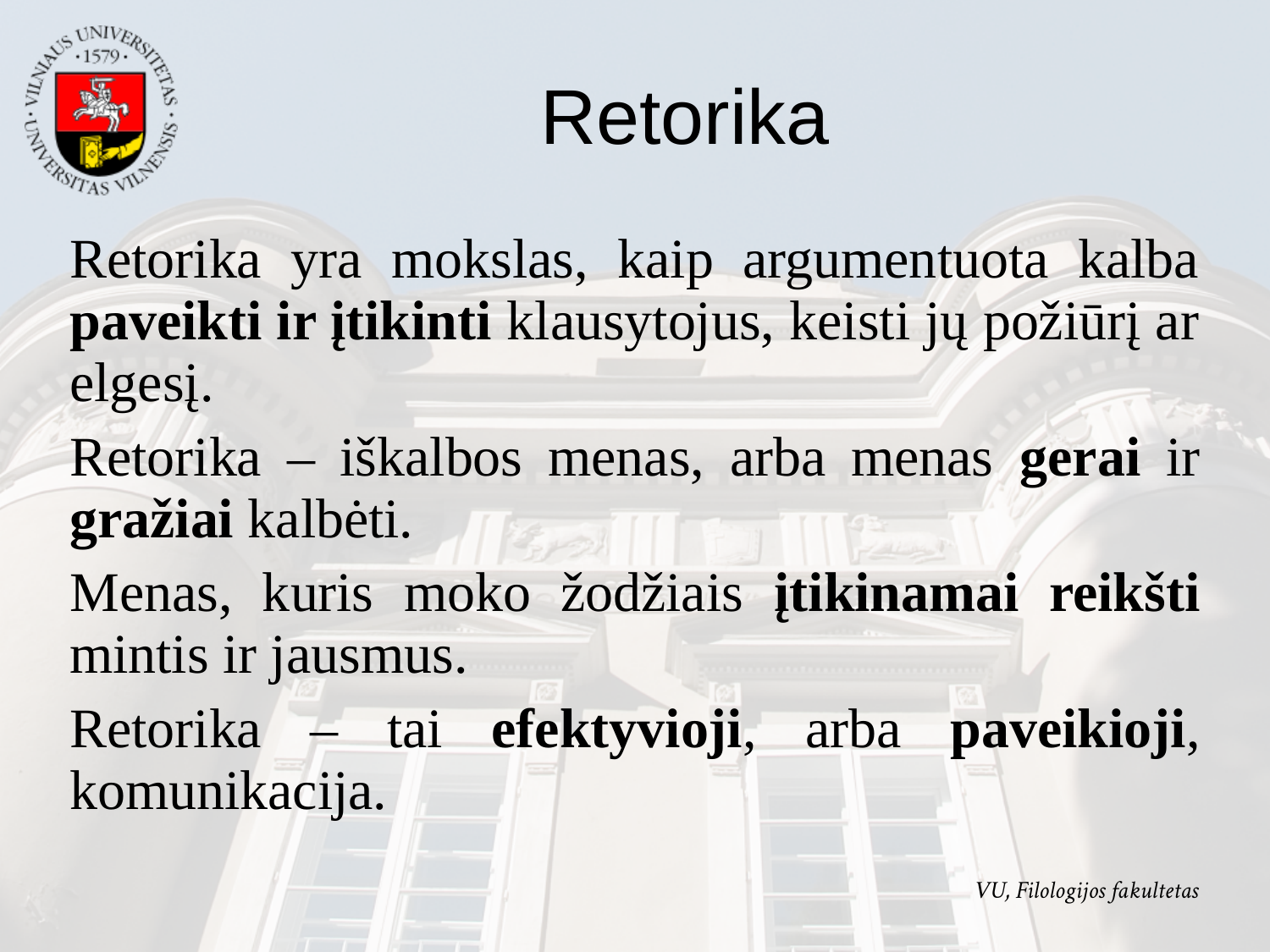

Retorika
Retorika yra mokslas, kaip argumentuota kalba paveikti ir įtikinti klausytojus, keisti jų požiūrį ar elgesį.
Retorika – iškalbos menas, arba menas gerai ir gražiai kalbėti.
Menas, kuris moko žodžiais įtikinamai reikšti mintis ir jausmus.
Retorika – tai efektyvioji, arba paveikioji, komunikacija.
VU, Filologijos fakultetas